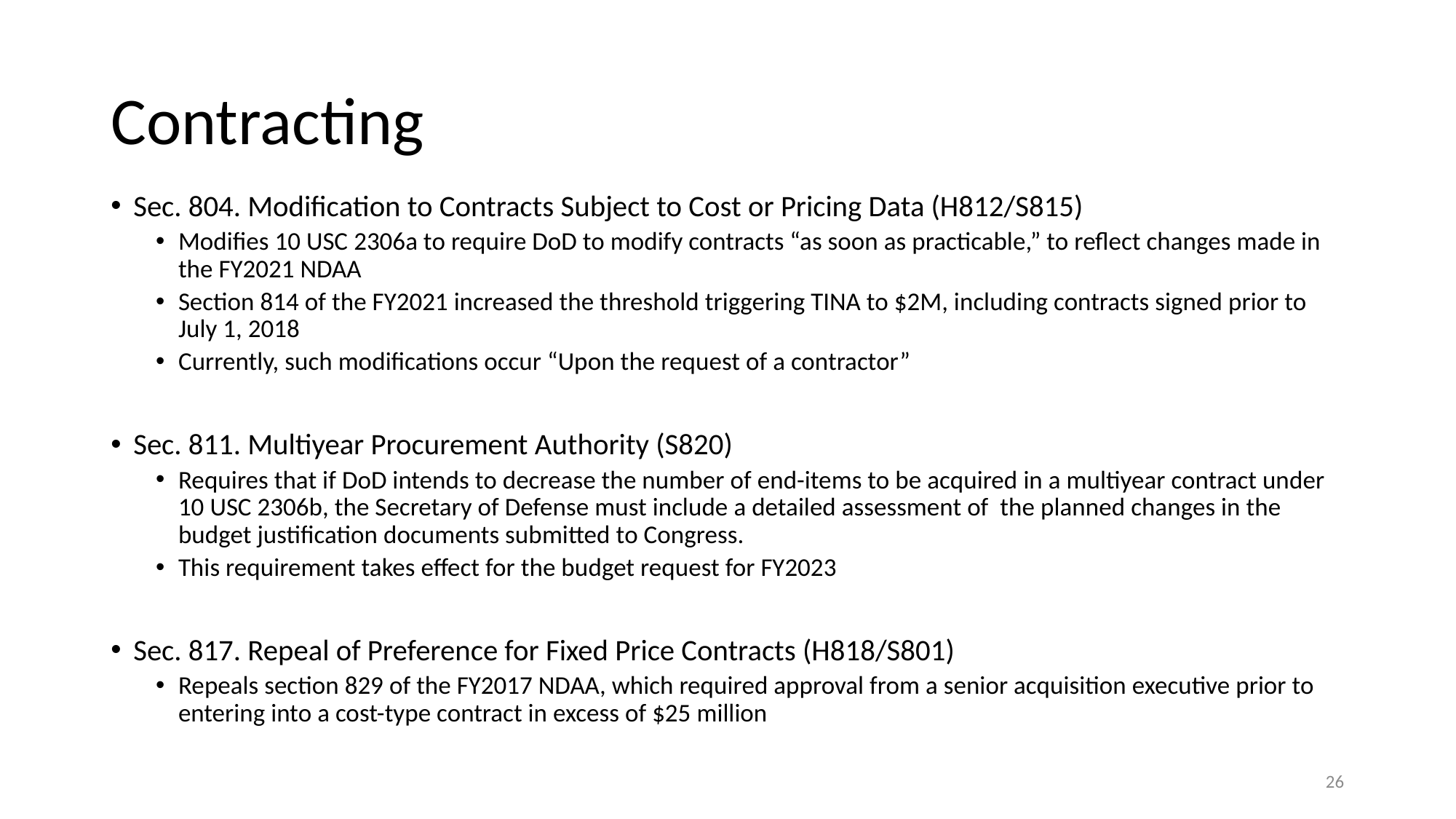

# Contracting
Sec. 804. Modification to Contracts Subject to Cost or Pricing Data (H812/S815)
Modifies 10 USC 2306a to require DoD to modify contracts “as soon as practicable,” to reflect changes made in the FY2021 NDAA
Section 814 of the FY2021 increased the threshold triggering TINA to $2M, including contracts signed prior to July 1, 2018
Currently, such modifications occur “Upon the request of a contractor”

Sec. 811. Multiyear Procurement Authority (S820)
Requires that if DoD intends to decrease the number of end-items to be acquired in a multiyear contract under 10 USC 2306b, the Secretary of Defense must include a detailed assessment of  the planned changes in the budget justification documents submitted to Congress.
This requirement takes effect for the budget request for FY2023

Sec. 817. Repeal of Preference for Fixed Price Contracts (H818/S801)
Repeals section 829 of the FY2017 NDAA, which required approval from a senior acquisition executive prior to entering into a cost-type contract in excess of $25 million

26